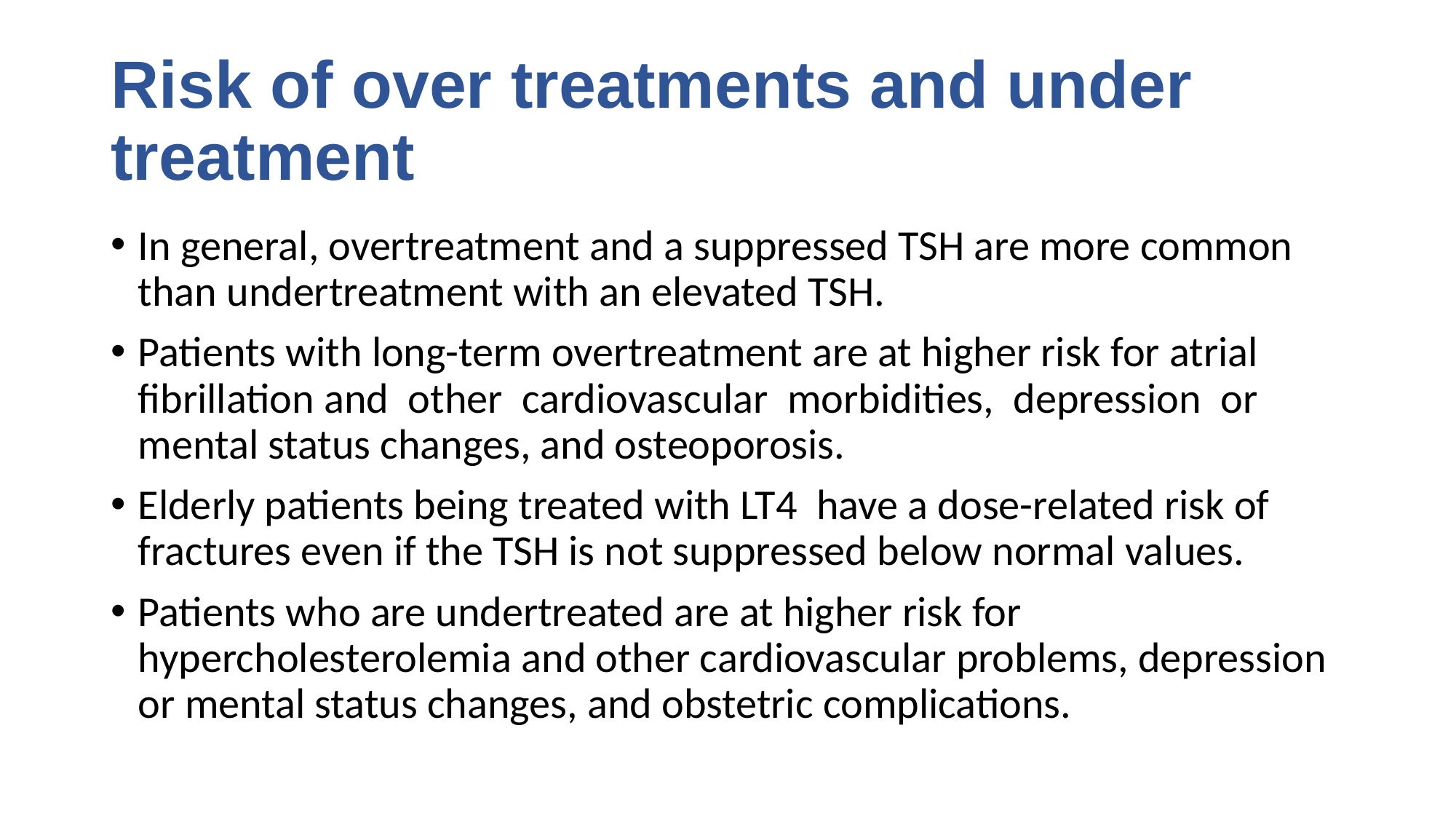

# Risk of over treatments and under treatment
In general, overtreatment and a suppressed TSH are more common than undertreatment with an elevated TSH.
Patients with long-term overtreatment are at higher risk for atrial fibrillation and  other  cardiovascular  morbidities,  depression  or  mental status changes, and osteoporosis.
Elderly patients being treated with LT4  have a dose-related risk of fractures even if the TSH is not suppressed below normal values.
Patients who are undertreated are at higher risk for hypercholesterolemia and other cardiovascular problems, depression or mental status changes, and obstetric complications.